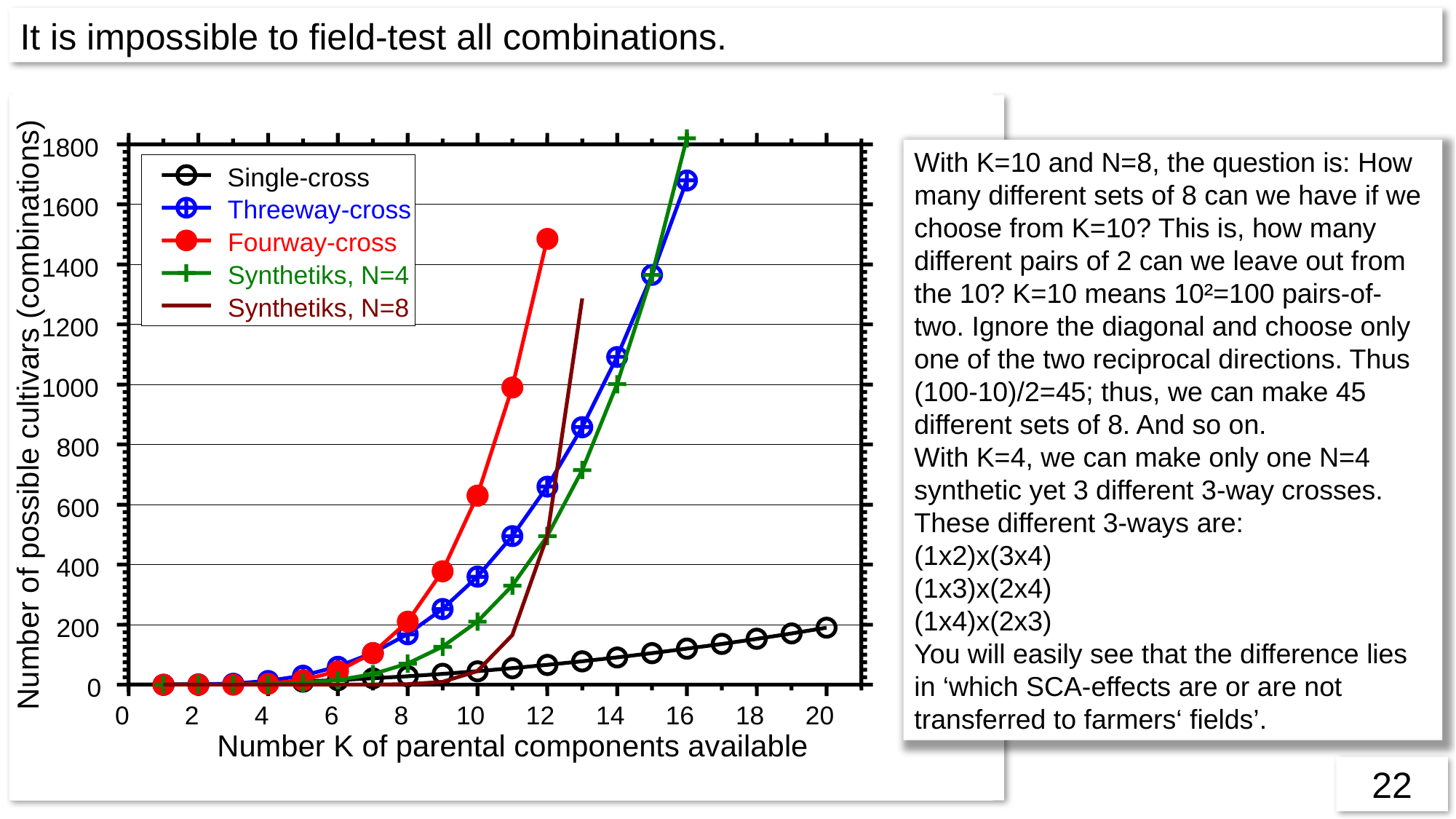

It is impossible to field-test all combinations.

1800

1600

1400

1200

1000

Number of possible cultivars (combinations)

800

600

400

200

0

0
2
4
6
8
10

Single-cross

Threeway-cross

Fourway-cross

Synthetiks, N=4

Synthetiks, N=8

12
14
16
18
20
Number K of parental components available

With K=10 and N=8, the question is: How many different sets of 8 can we have if we choose from K=10? This is, how many different pairs of 2 can we leave out from the 10? K=10 means 10²=100 pairs-of-two. Ignore the diagonal and choose only one of the two reciprocal directions. Thus (100-10)/2=45; thus, we can make 45 different sets of 8. And so on.
With K=4, we can make only one N=4 synthetic yet 3 different 3-way crosses. These different 3-ways are:
(1x2)x(3x4)
(1x3)x(2x4)
(1x4)x(2x3)
You will easily see that the difference lies in ‘which SCA-effects are or are not transferred to farmers‘ fields’.
22